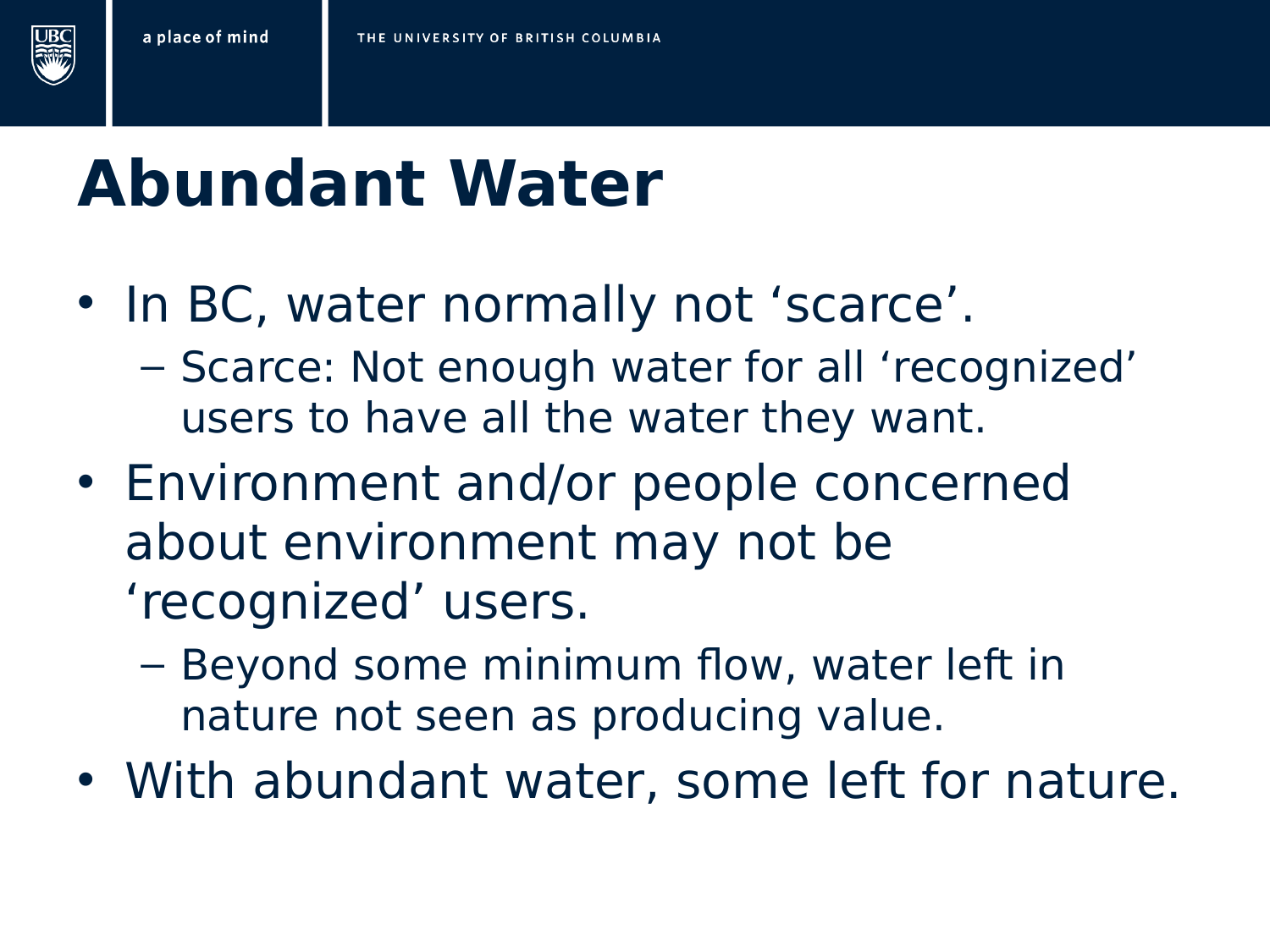

# Abundant Water
In BC, water normally not ‘scarce’.
Scarce: Not enough water for all ‘recognized’ users to have all the water they want.
Environment and/or people concerned about environment may not be ‘recognized’ users.
Beyond some minimum flow, water left in nature not seen as producing value.
With abundant water, some left for nature.